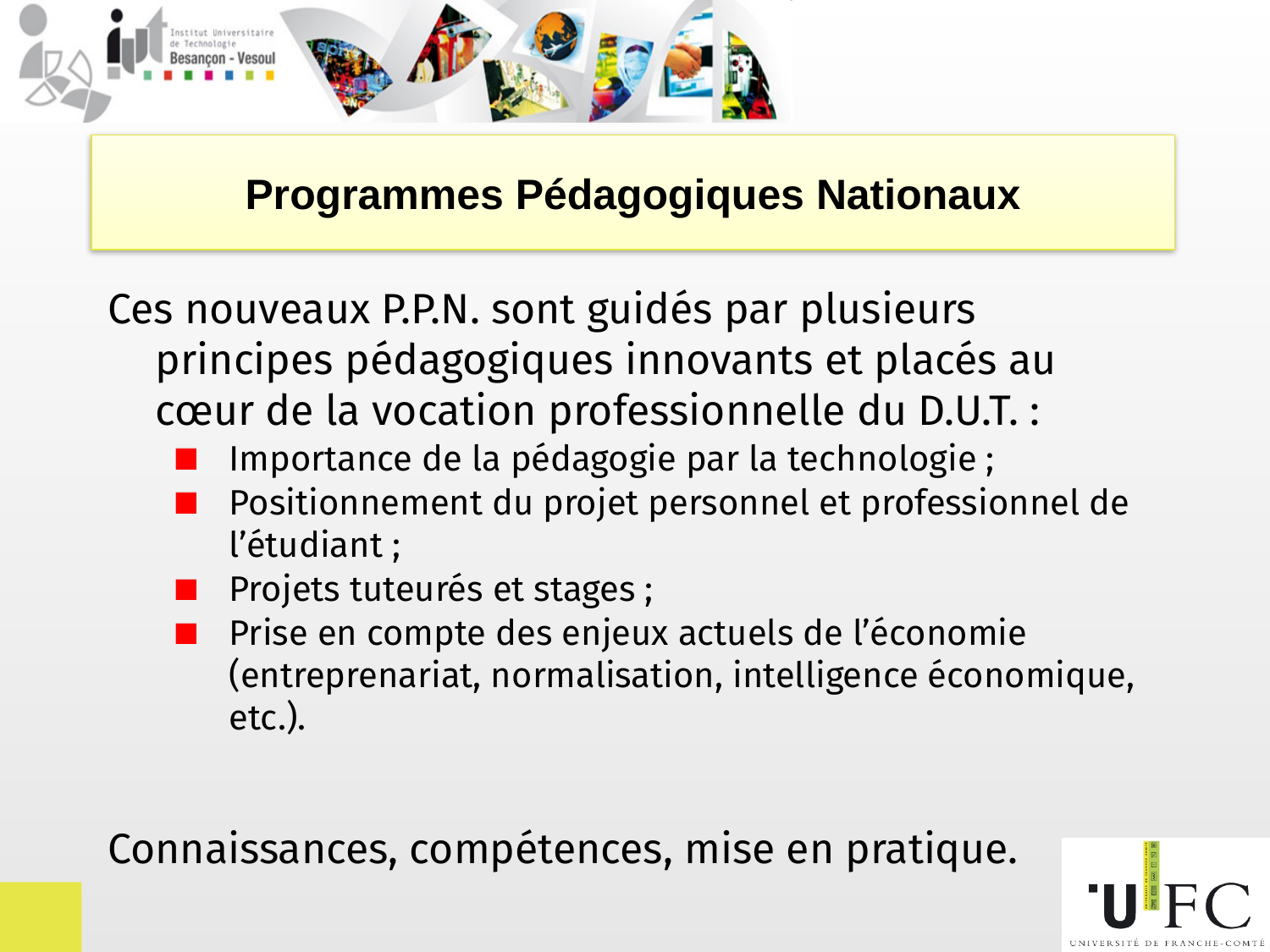

# Programmes Pédagogiques Nationaux
Ces nouveaux P.P.N. sont guidés par plusieurs principes pédagogiques innovants et placés au cœur de la vocation professionnelle du D.U.T. :
Importance de la pédagogie par la technologie ;
Positionnement du projet personnel et professionnel de l’étudiant ;
Projets tuteurés et stages ;
Prise en compte des enjeux actuels de l’économie (entreprenariat, normalisation, intelligence économique, etc.).

Connaissances, compétences, mise en pratique.